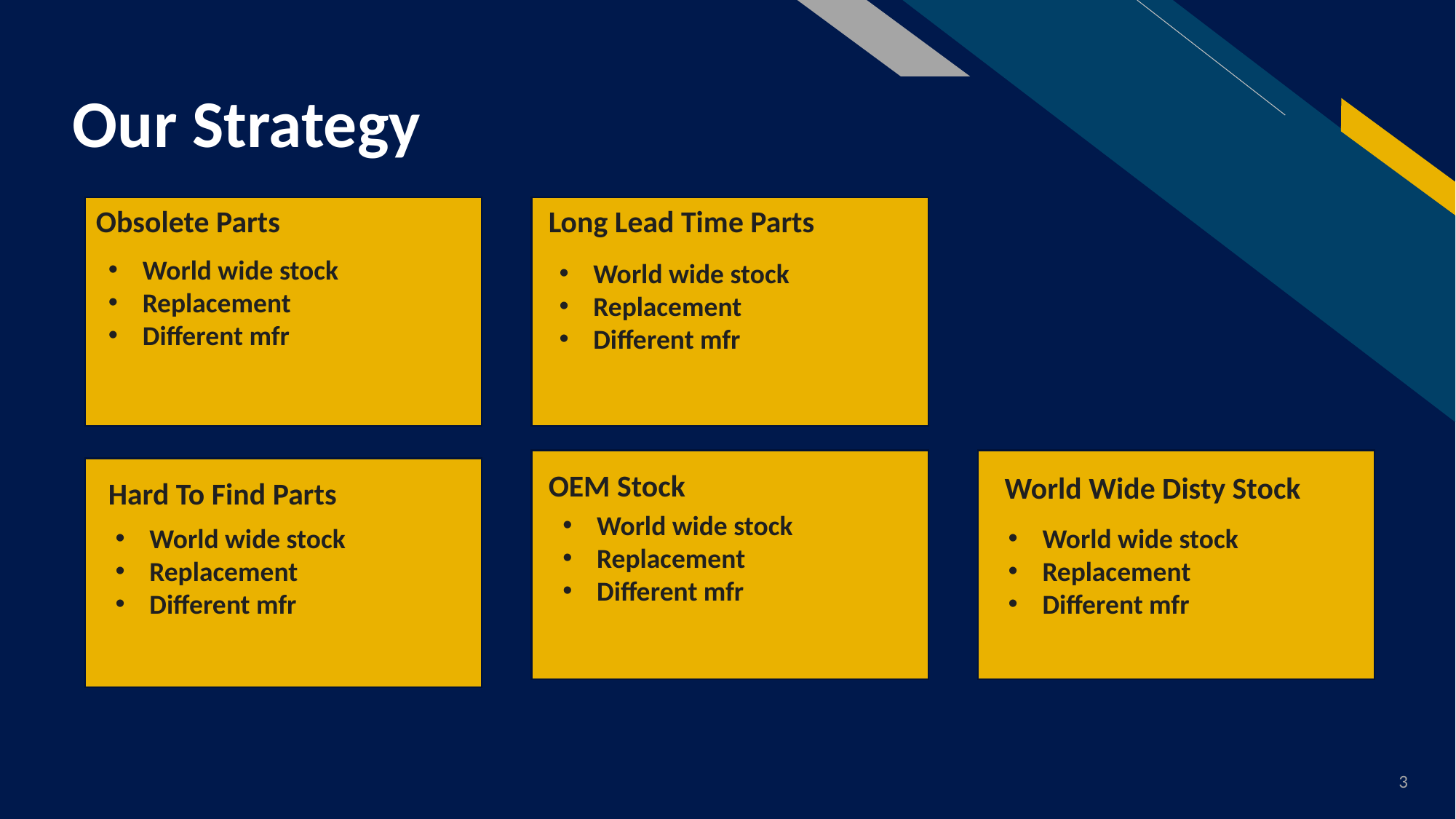

# Our Strategy
Long Lead Time Parts
Obsolete Parts

World wide stock
Replacement
Different mfr
World wide stock
Replacement
Different mfr

OEM Stock
World Wide Disty Stock
Hard To Find Parts
World wide stock
Replacement
Different mfr
World wide stock
Replacement
Different mfr
World wide stock
Replacement
Different mfr
3